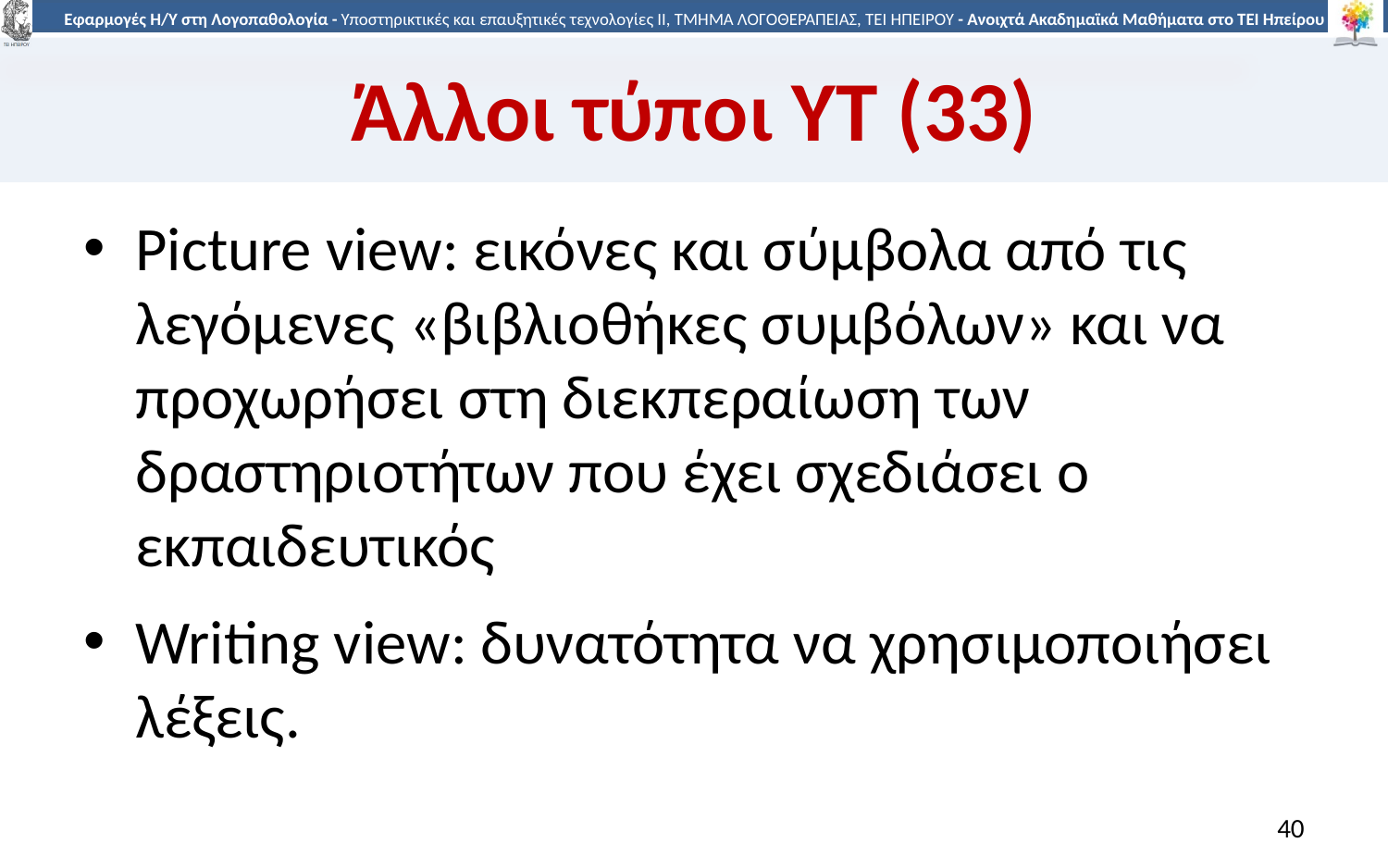

# Άλλοι τύποι ΥΤ (33)
Picture view: εικόνες και σύμβολα από τις λεγόμενες «βιβλιοθήκες συμβόλων» και να προχωρήσει στη διεκπεραίωση των δραστηριοτήτων που έχει σχεδιάσει ο εκπαιδευτικός
Writing view: δυνατότητα να χρησιμοποιήσει λέξεις.

40